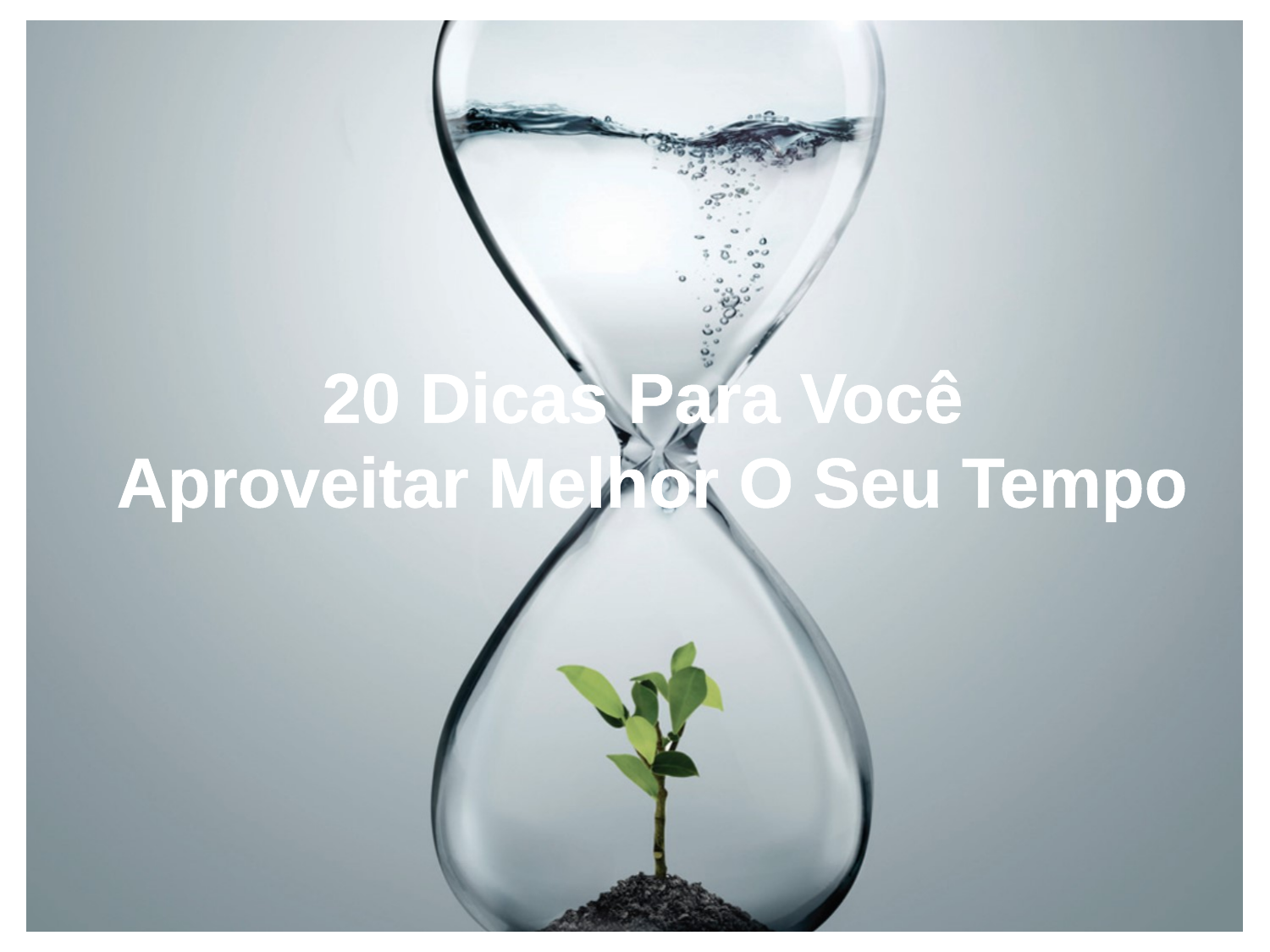

20 Dicas Para Você
Aproveitar Melhor O Seu Tempo